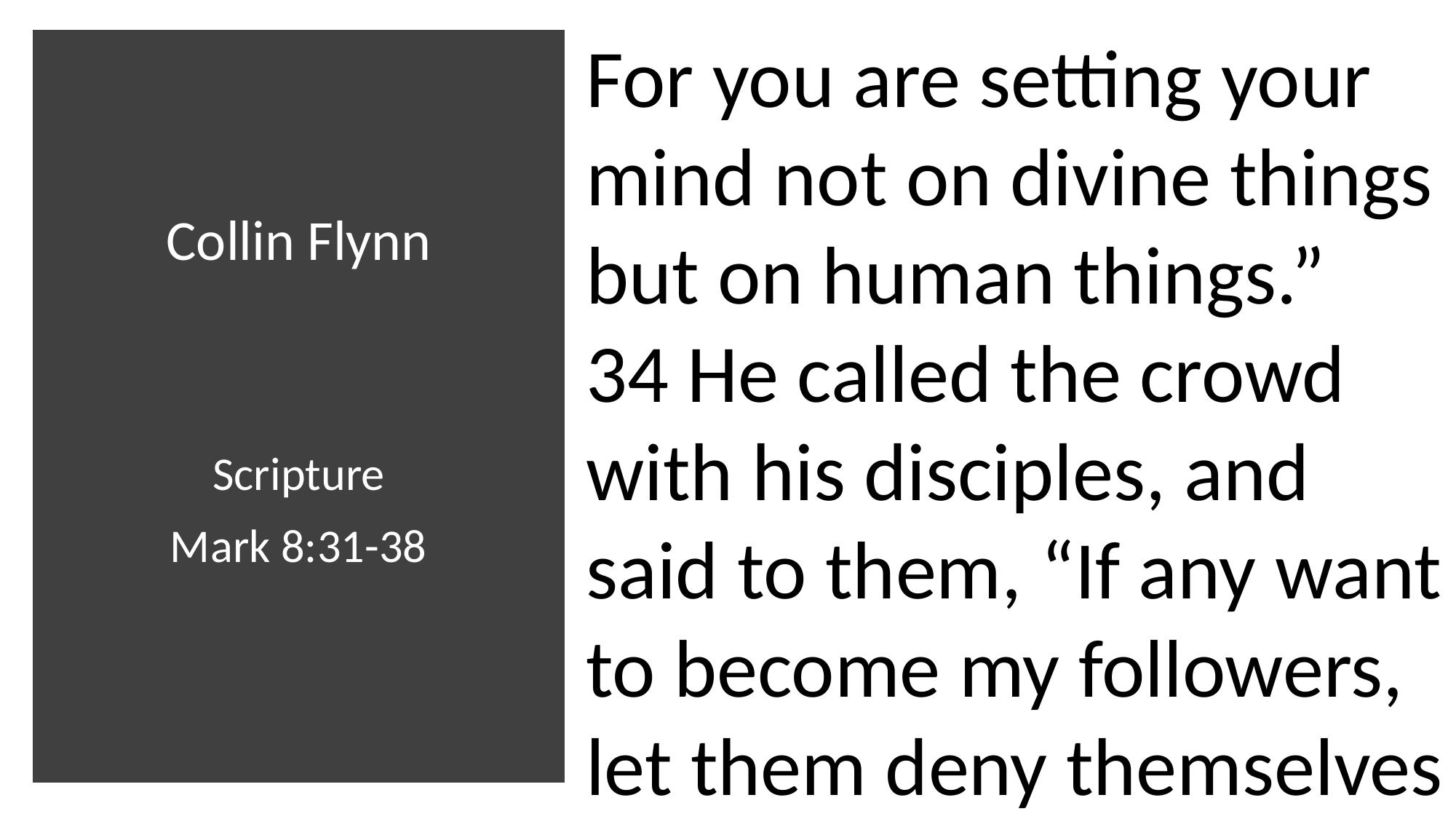

For you are setting your mind not on divine things but on human things.”
34 He called the crowd with his disciples, and said to them, “If any want to become my followers, let them deny themselves
# Collin Flynn Scripture Mark 8:31-38